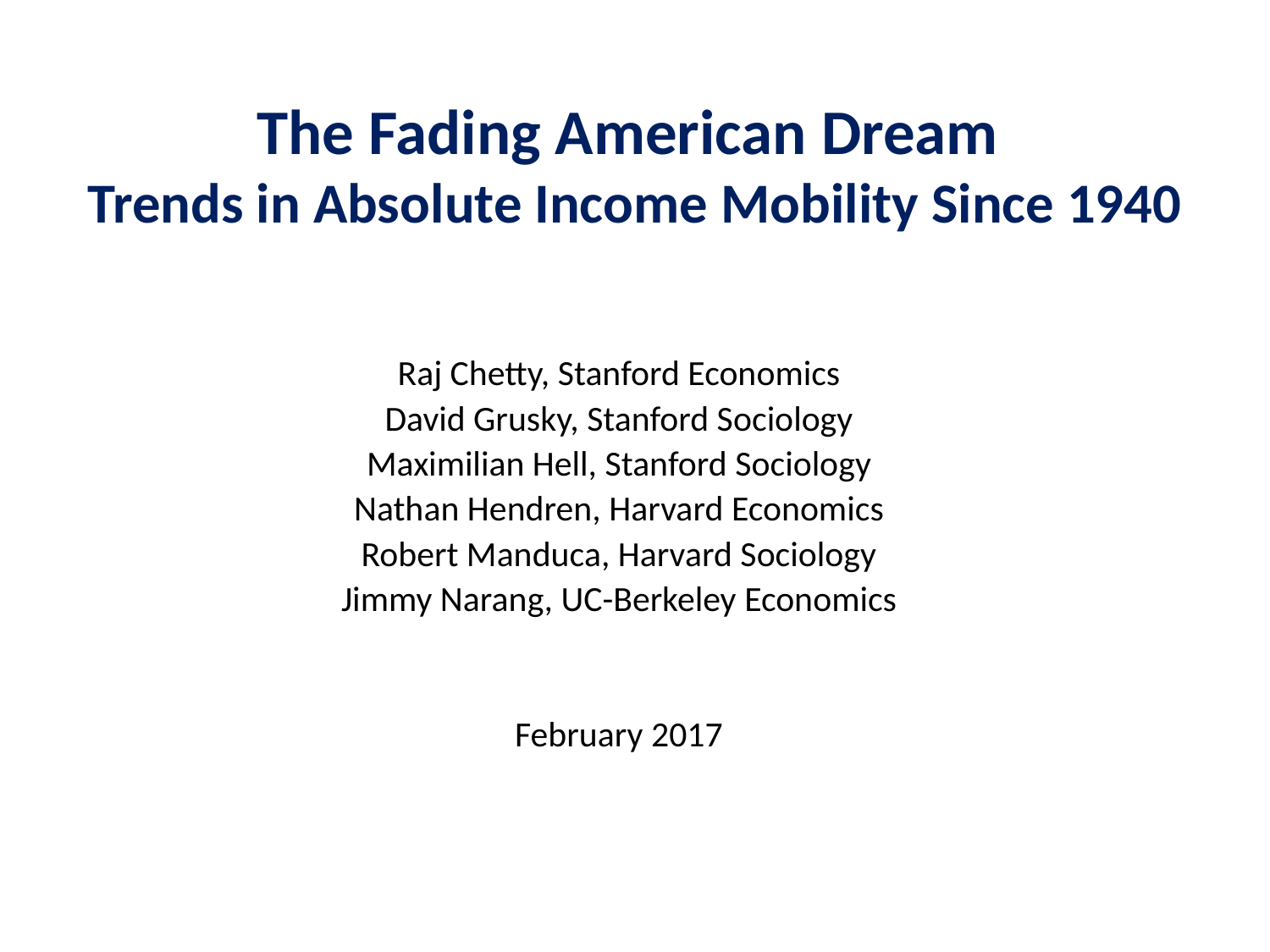

The Fading American Dream
Trends in Absolute Income Mobility Since 1940

Raj Chetty, Stanford Economics
David Grusky, Stanford Sociology
Maximilian Hell, Stanford Sociology
Nathan Hendren, Harvard Economics
Robert Manduca, Harvard Sociology
Jimmy Narang, UC-Berkeley Economics

February 2017